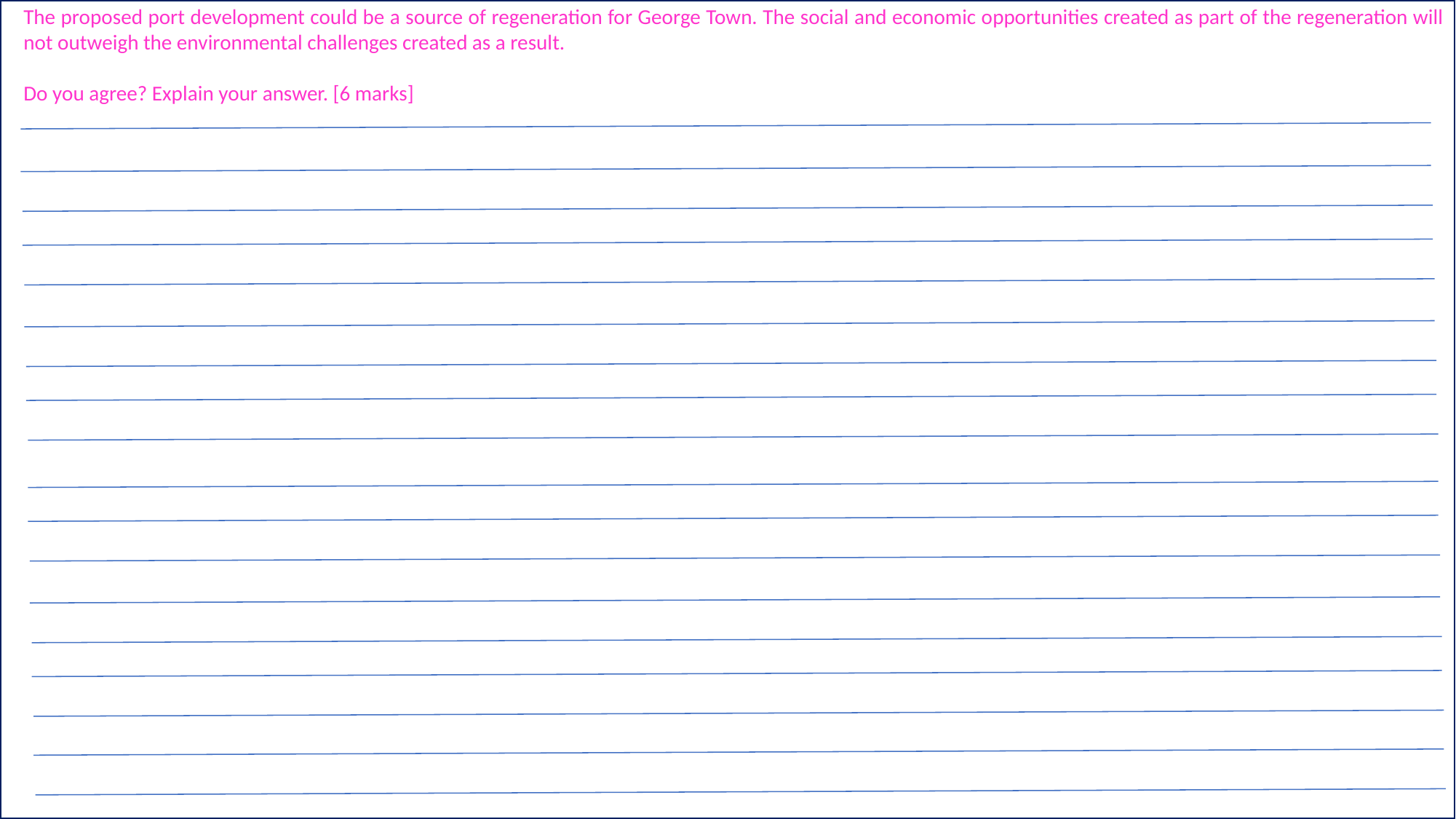

The proposed port development could be a source of regeneration for George Town. The social and economic opportunities created as part of the regeneration will not outweigh the environmental challenges created as a result.

Do you agree? Explain your answer. [6 marks]
#